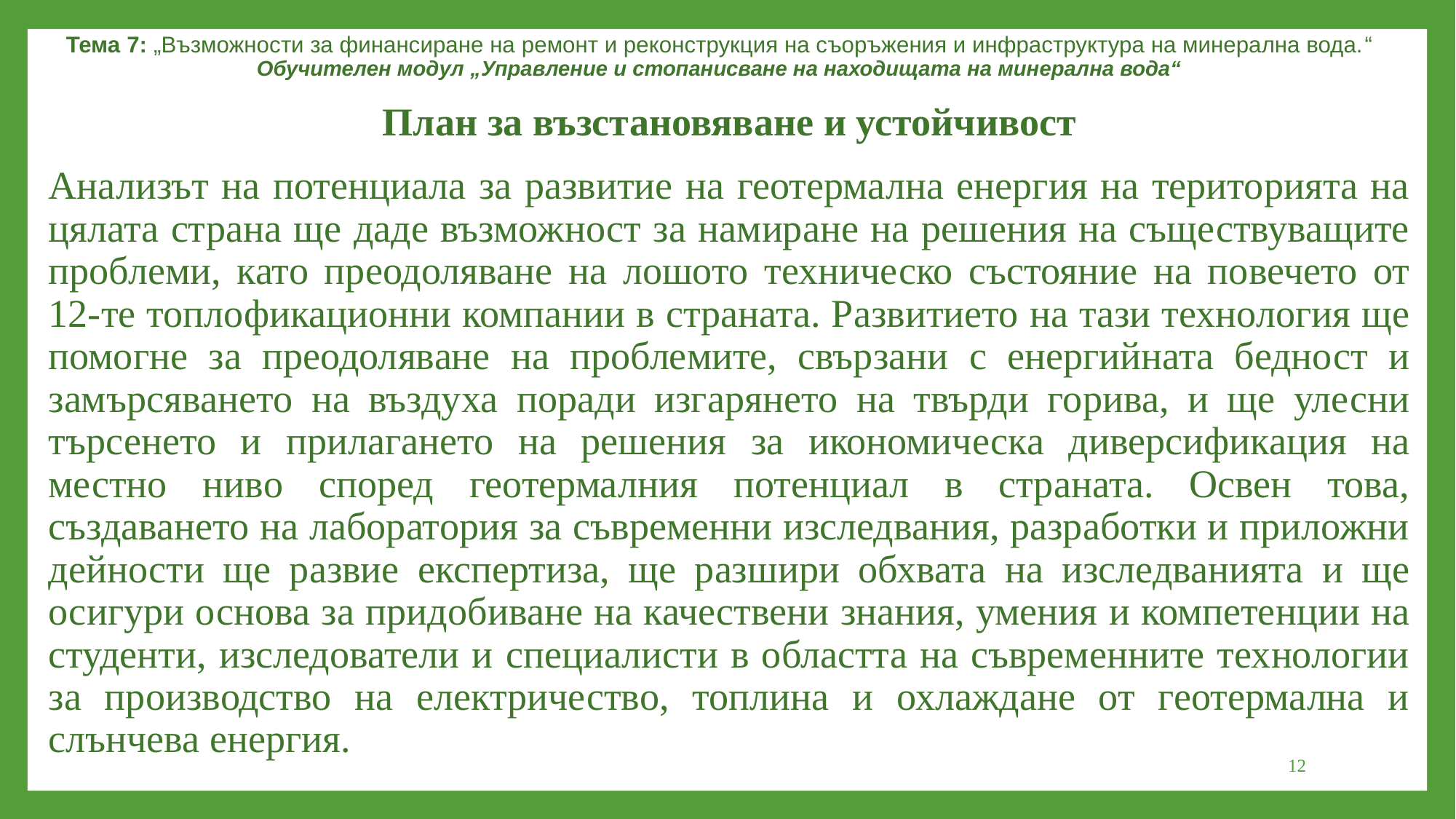

Тема 7: „Възможности за финансиране на ремонт и реконструкция на съоръжения и инфраструктура на минерална вода.“
Обучителен модул „Управление и стопанисване на находищата на минерална вода“
План за възстановяване и устойчивост
Анализът на потенциала за развитие на геотермална енергия на територията на цялата страна ще даде възможност за намиране на решения на съществуващите проблеми, като преодоляване на лошото техническо състояние на повечето от 12-те топлофикационни компании в страната. Развитието на тази технология ще помогне за преодоляване на проблемите, свързани с енергийната бедност и замърсяването на въздуха поради изгарянето на твърди горива, и ще улесни търсенето и прилагането на решения за икономическа диверсификация на местно ниво според геотермалния потенциал в страната. Освен това, създаването на лаборатория за съвременни изследвания, разработки и приложни дейности ще развие експертиза, ще разшири обхвата на изследванията и ще осигури основа за придобиване на качествени знания, умения и компетенции на студенти, изследователи и специалисти в областта на съвременните технологии за производство на електричество, топлина и охлаждане от геотермална и слънчева енергия.

12